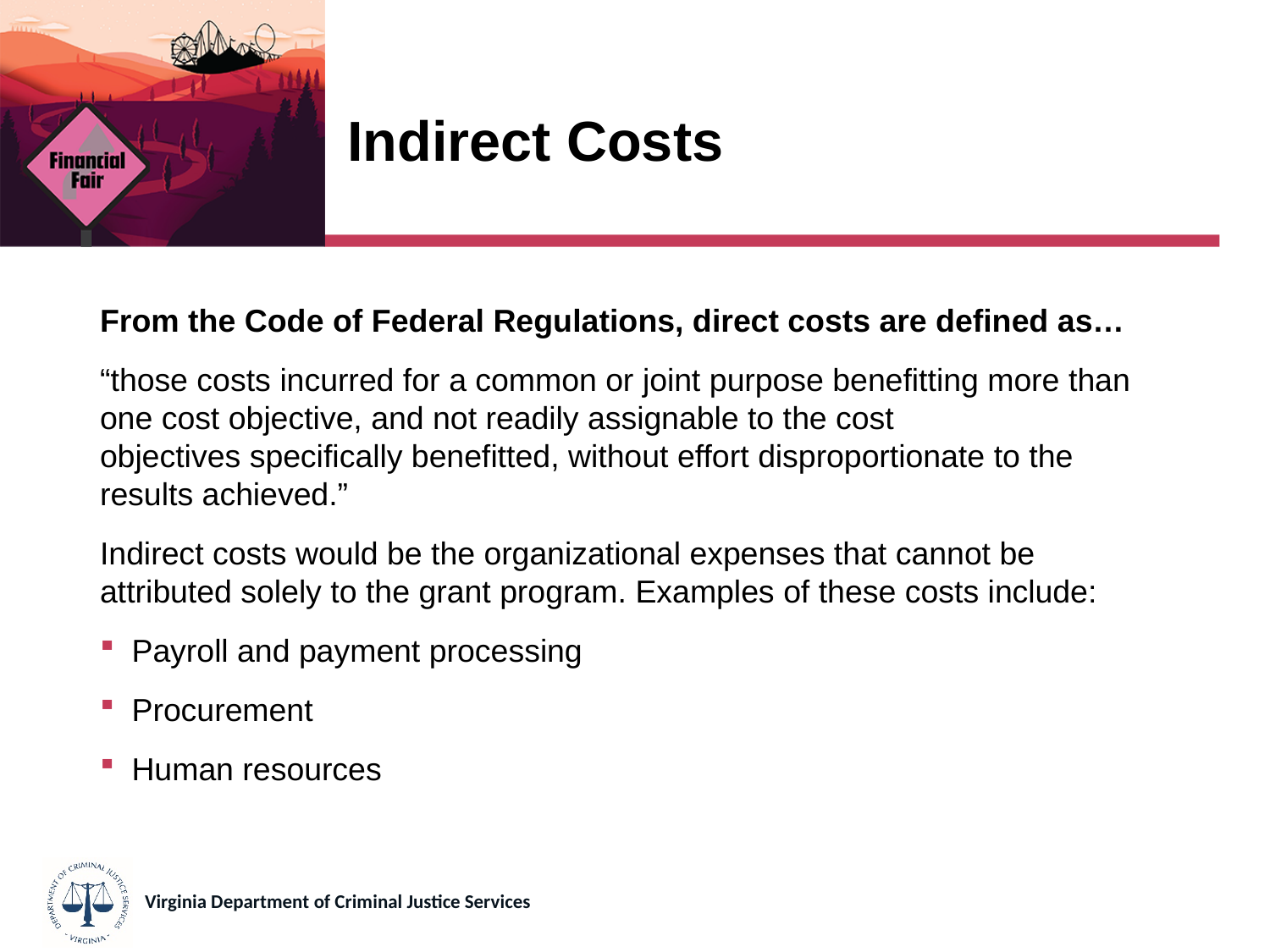

# Indirect Costs
From the Code of Federal Regulations, direct costs are defined as…
“those costs incurred for a common or joint purpose benefitting more than one cost objective, and not readily assignable to the cost objectives specifically benefitted, without effort disproportionate to the results achieved.”
Indirect costs would be the organizational expenses that cannot be attributed solely to the grant program. Examples of these costs include:
Payroll and payment processing
Procurement
Human resources
Virginia Department of Criminal Justice Services